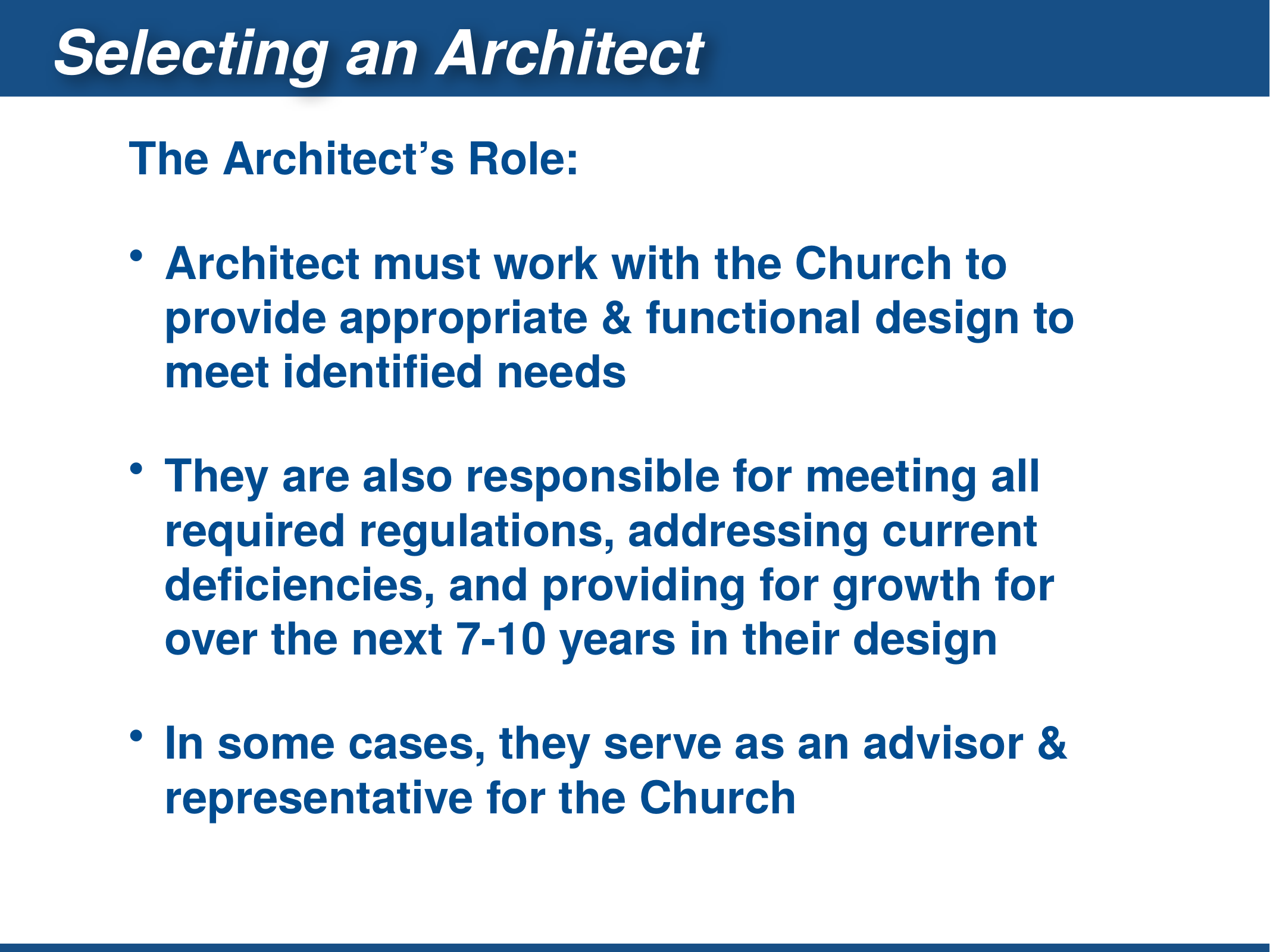

Selecting an Architect
The Architect’s Role:
Architect must work with the Church to provide appropriate & functional design to meet identified needs
They are also responsible for meeting all required regulations, addressing current deficiencies, and providing for growth for over the next 7-10 years in their design
In some cases, they serve as an advisor & representative for the Church